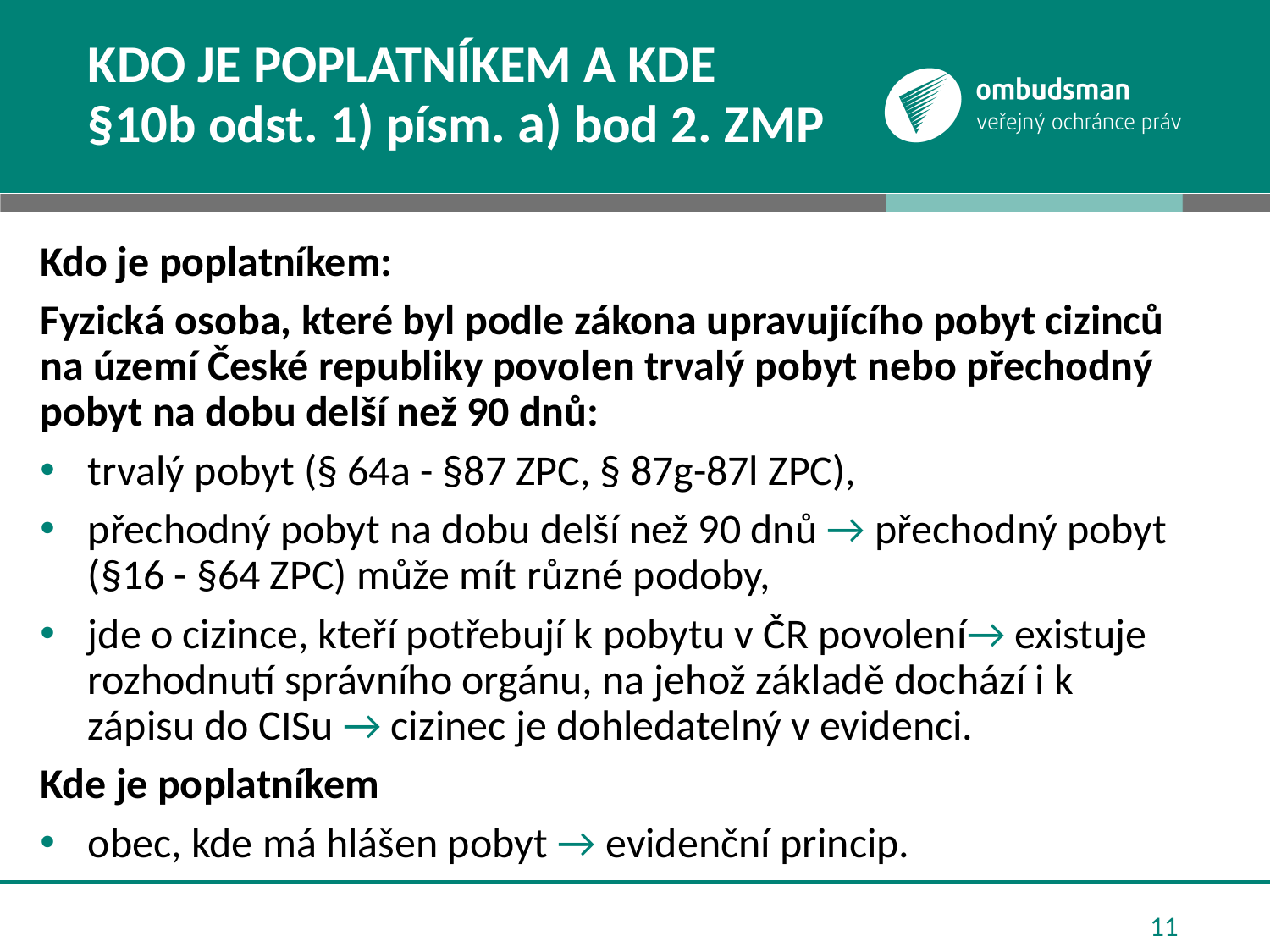

# Kdo je poplatníkem a kde §10b odst. 1) písm. a) bod 2. ZMP
Kdo je poplatníkem:
Fyzická osoba, které byl podle zákona upravujícího pobyt cizinců na území České republiky povolen trvalý pobyt nebo přechodný pobyt na dobu delší než 90 dnů:
trvalý pobyt (§ 64a - §87 ZPC, § 87g-87l ZPC),
přechodný pobyt na dobu delší než 90 dnů → přechodný pobyt (§16 - §64 ZPC) může mít různé podoby,
jde o cizince, kteří potřebují k pobytu v ČR povolení→ existuje rozhodnutí správního orgánu, na jehož základě dochází i k zápisu do CISu → cizinec je dohledatelný v evidenci.
Kde je poplatníkem
obec, kde má hlášen pobyt → evidenční princip.
11